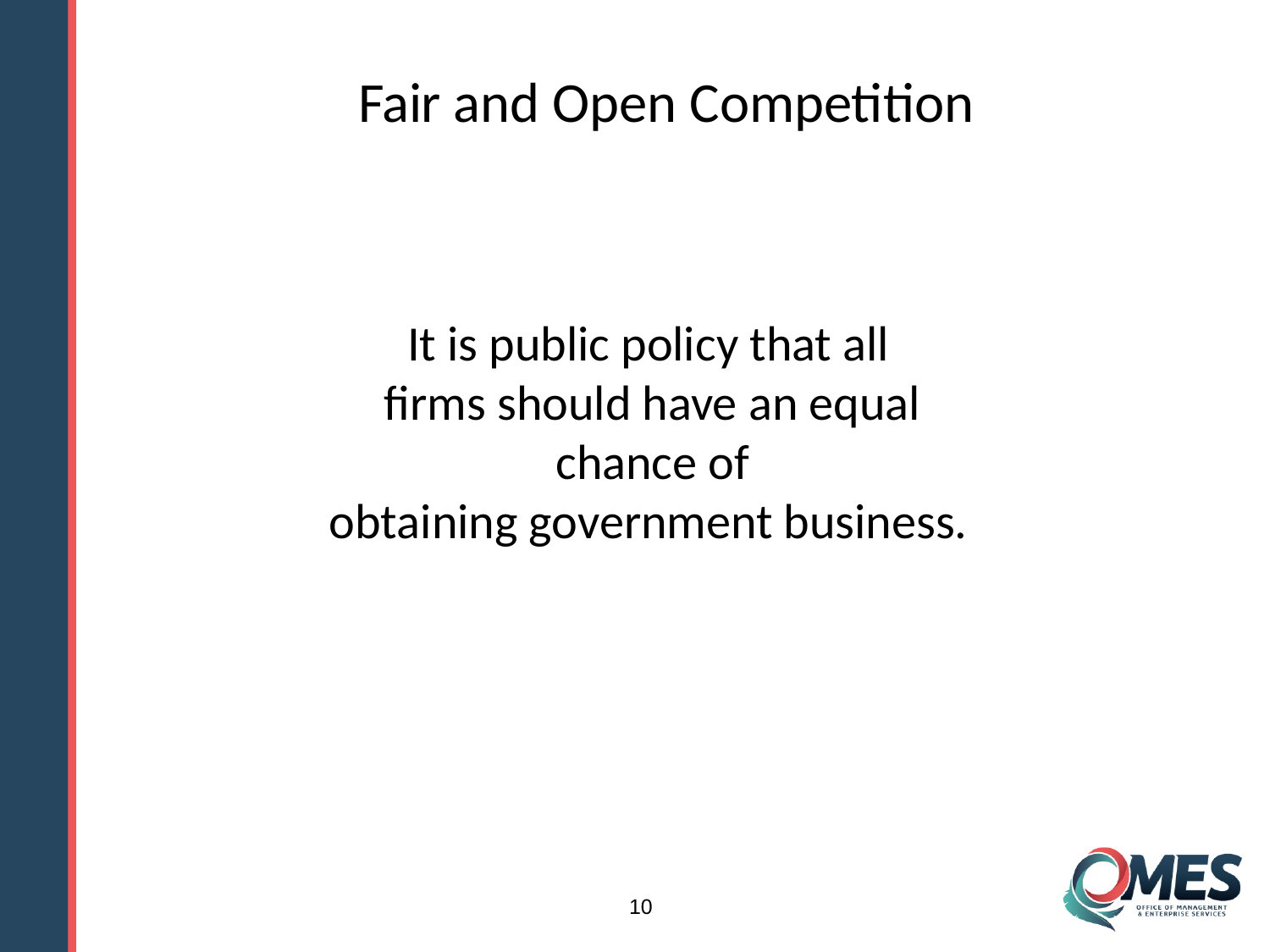

# Fair and Open Competition
It is public policy that all firms should have an equal chance of
obtaining government business.
10